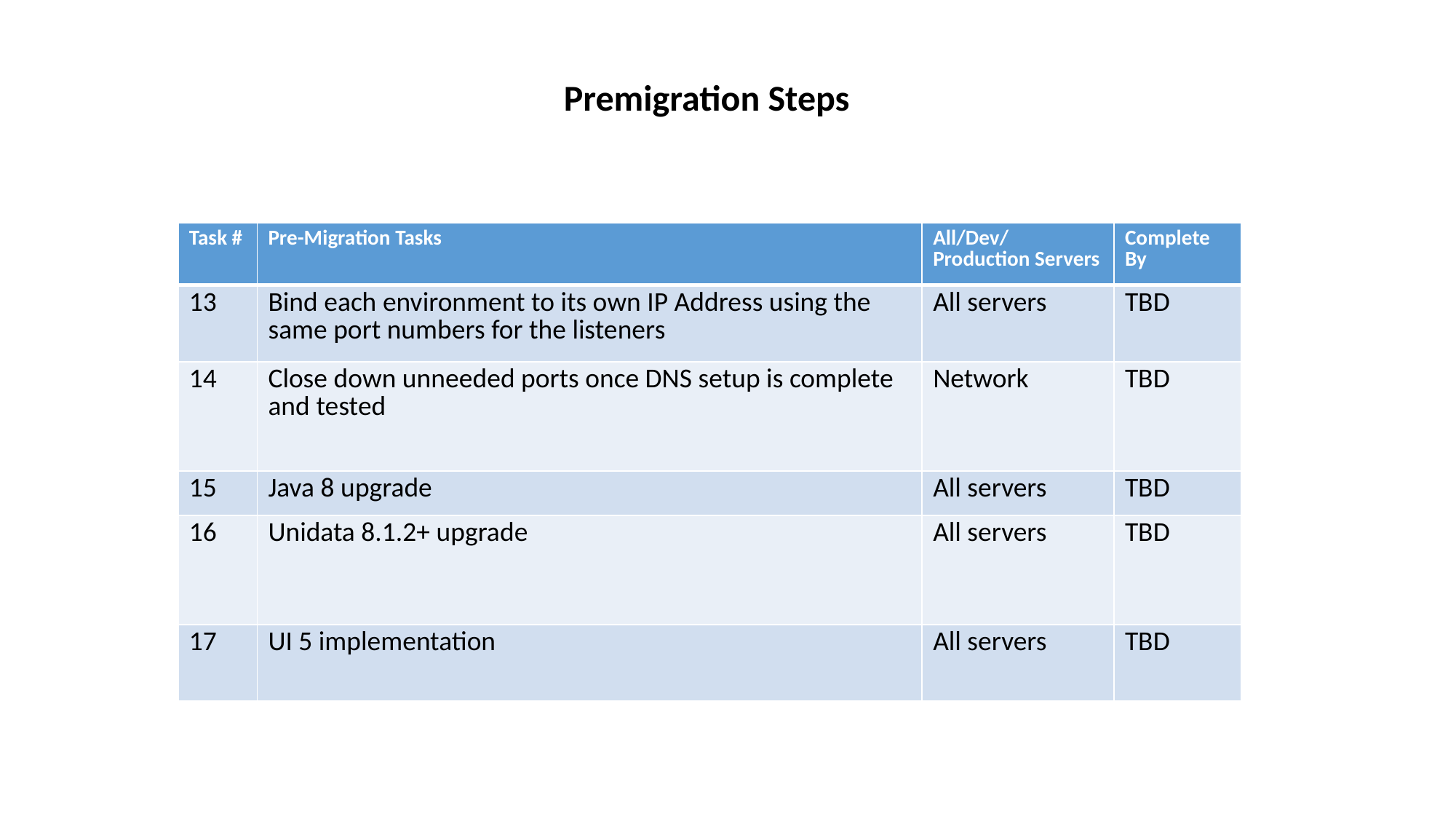

Premigration Steps
| Task # | Pre-Migration Tasks | All/Dev/ Production Servers | Complete By |
| --- | --- | --- | --- |
| 13 | Bind each environment to its own IP Address using the same port numbers for the listeners | All servers | TBD |
| 14 | Close down unneeded ports once DNS setup is complete and tested | Network | TBD |
| 15 | Java 8 upgrade | All servers | TBD |
| 16 | Unidata 8.1.2+ upgrade | All servers | TBD |
| 17 | UI 5 implementation | All servers | TBD |